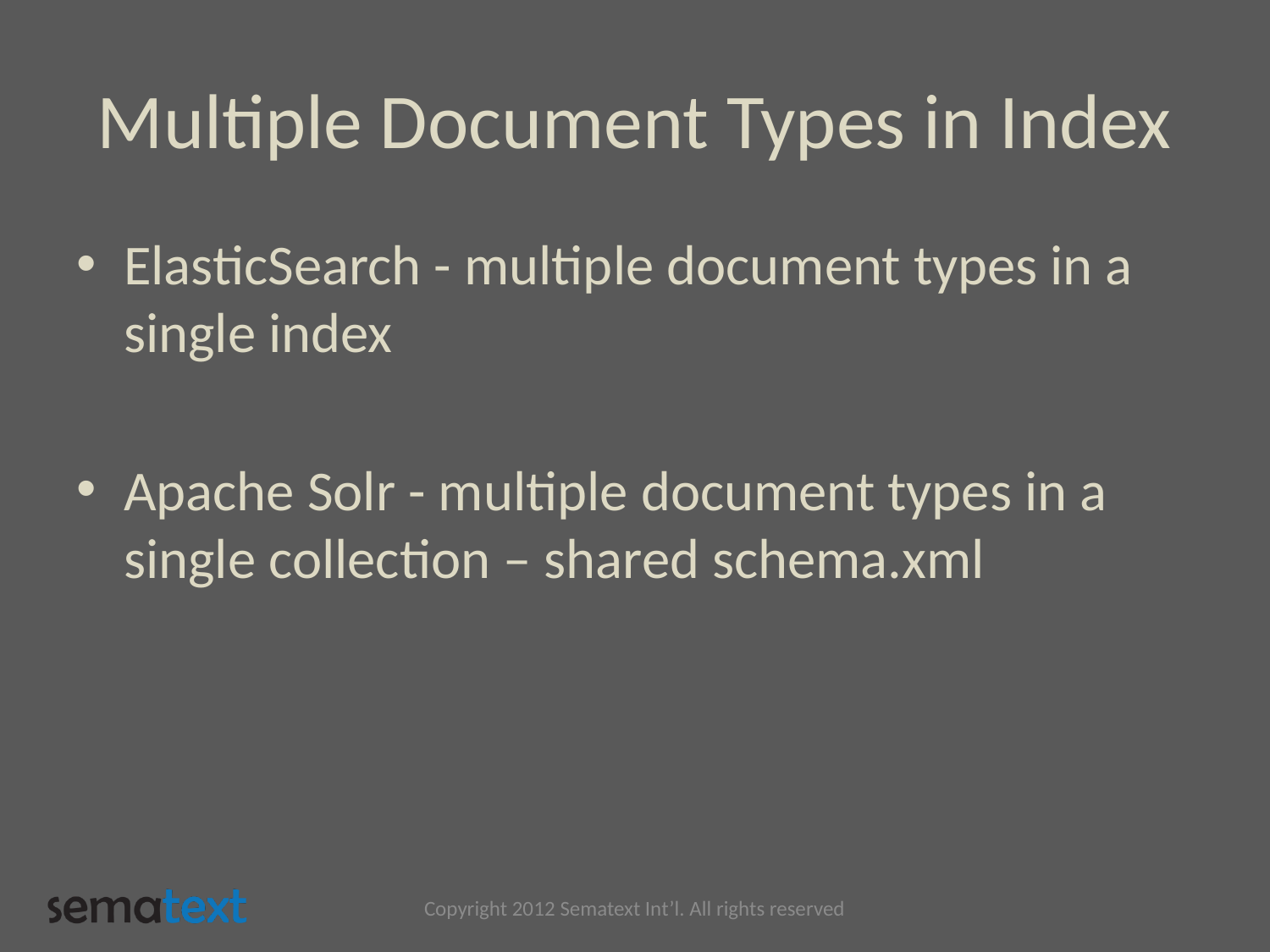

# Multiple Document Types in Index
ElasticSearch - multiple document types in a single index

Apache Solr - multiple document types in a single collection – shared schema.xml
Copyright 2012 Sematext Int’l. All rights reserved